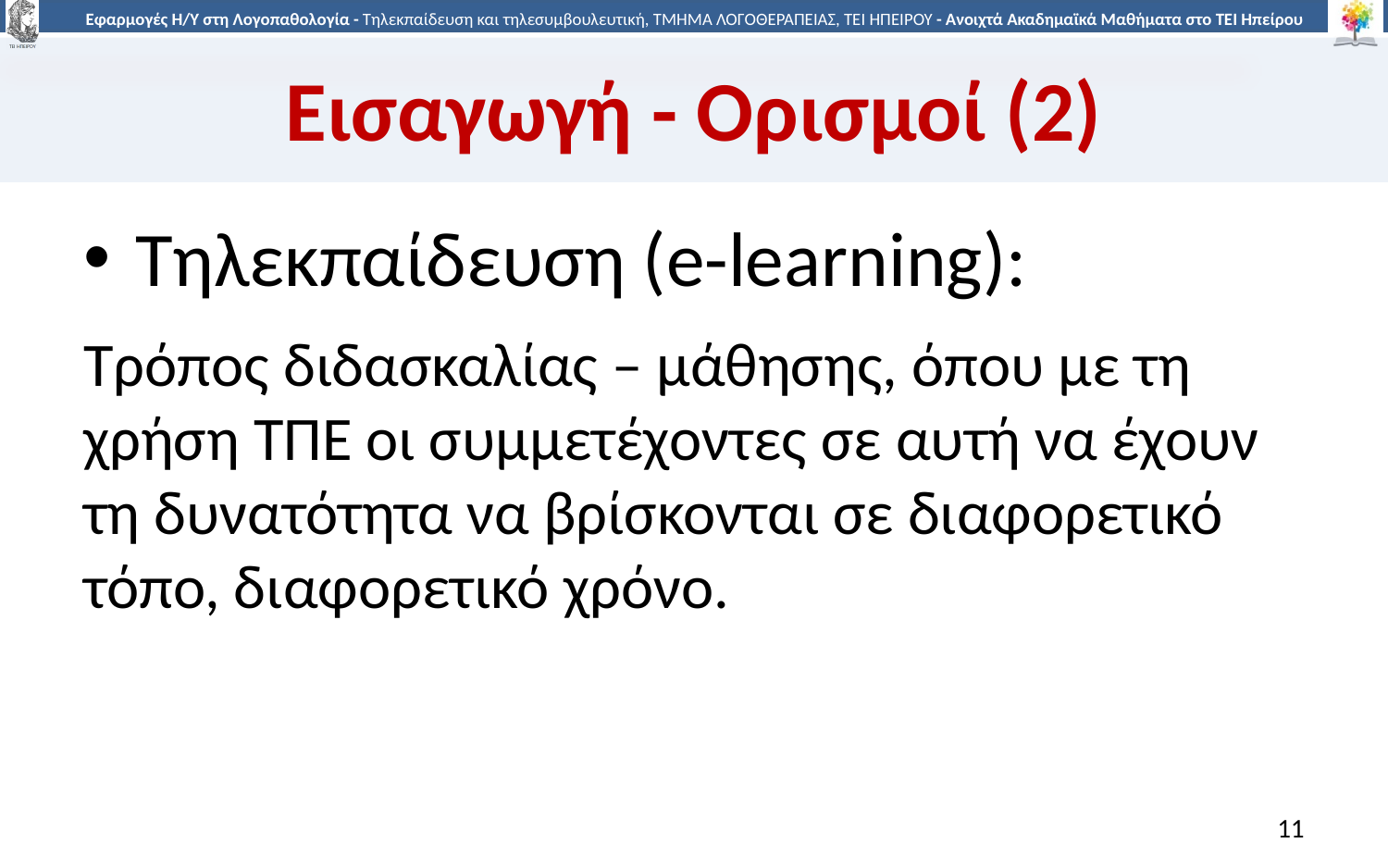

# Εισαγωγή - Ορισμοί (2)
Τηλεκπαίδευση (e-learning):
Τρόπος διδασκαλίας – μάθησης, όπου με τη χρήση ΤΠΕ οι συμμετέχοντες σε αυτή να έχουν τη δυνατότητα να βρίσκονται σε διαφορετικό τόπο, διαφορετικό χρόνο.

11